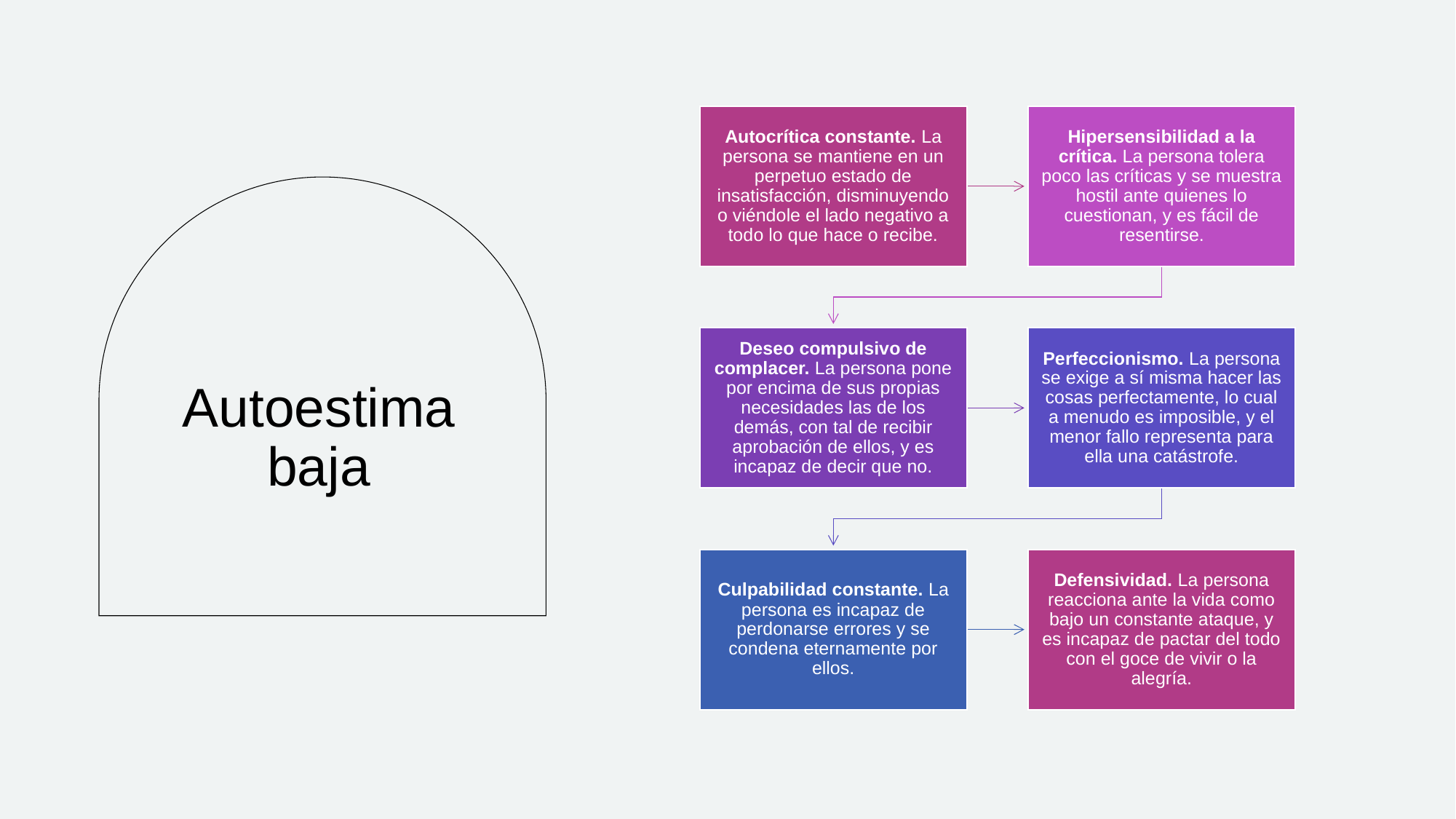

Autocrítica constante. La persona se mantiene en un perpetuo estado de insatisfacción, disminuyendo o viéndole el lado negativo a todo lo que hace o recibe.

Hipersensibilidad a la crítica. La persona tolera poco las críticas y se muestra hostil ante quienes lo cuestionan, y es fácil de resentirse.

Deseo compulsivo de complacer. La persona pone por encima de sus propias necesidades las de los demás, con tal de recibir aprobación de ellos, y es incapaz de decir que no.

Perfeccionismo. La persona se exige a sí misma hacer las cosas perfectamente, lo cual a menudo es imposible, y el menor fallo representa para ella una catástrofe.

Culpabilidad constante. La persona es incapaz de perdonarse errores y se condena eternamente por ellos.
Defensividad. La persona reacciona ante la vida como bajo un constante ataque, y es incapaz de pactar del todo con el goce de vivir o la alegría.

# Autoestima baja